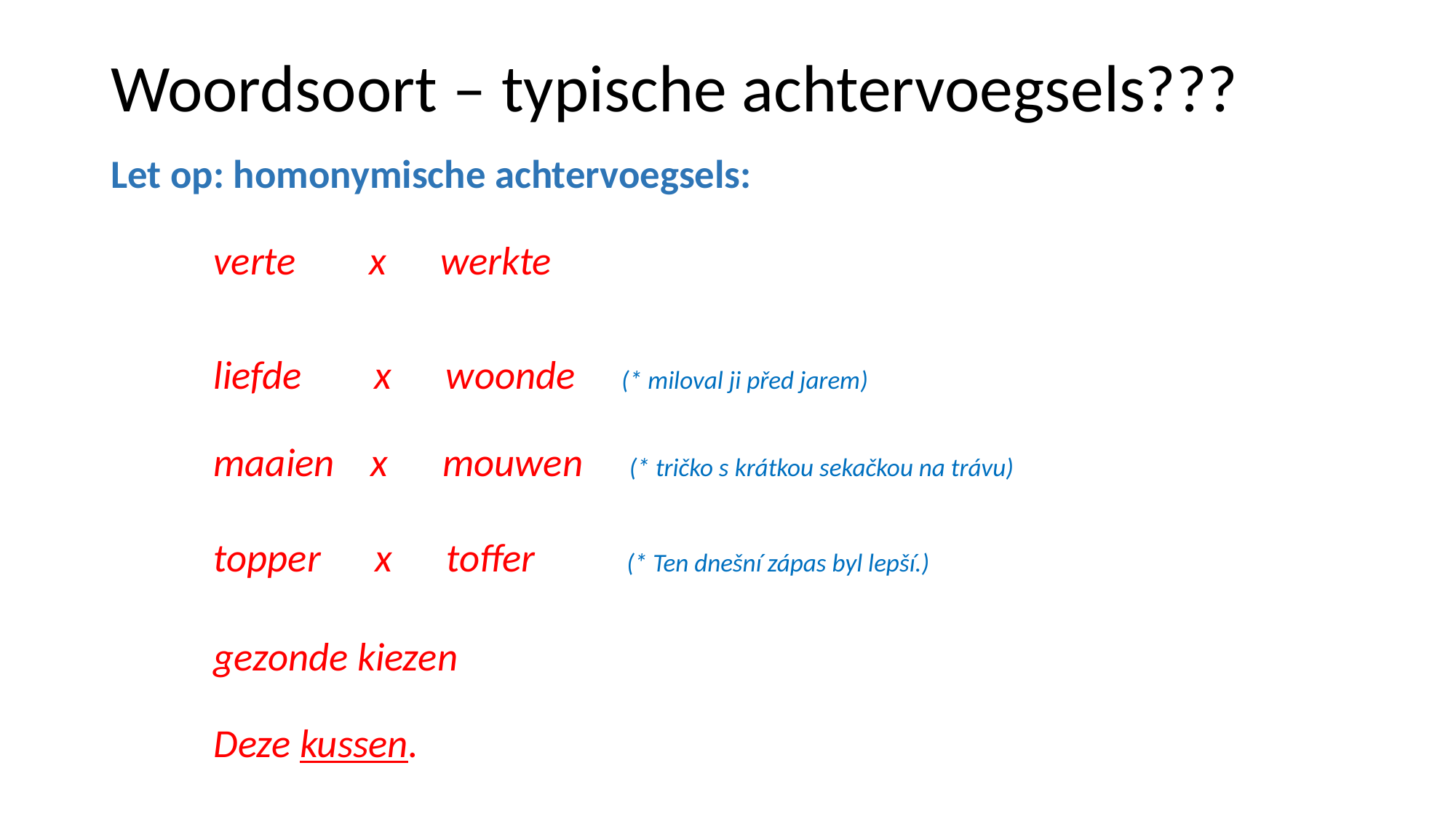

# Woordsoort – typische achtervoegsels???
Let op: homonymische achtervoegsels:

      	verte        x      werkte

      	liefde        x      woonde     (* miloval ji před jarem)

      	maaien    x      mouwen     (* tričko s krátkou sekačkou na trávu)

         	topper      x      toffer          (* Ten dnešní zápas byl lepší.)

        	gezonde kiezen

  	Deze kussen.